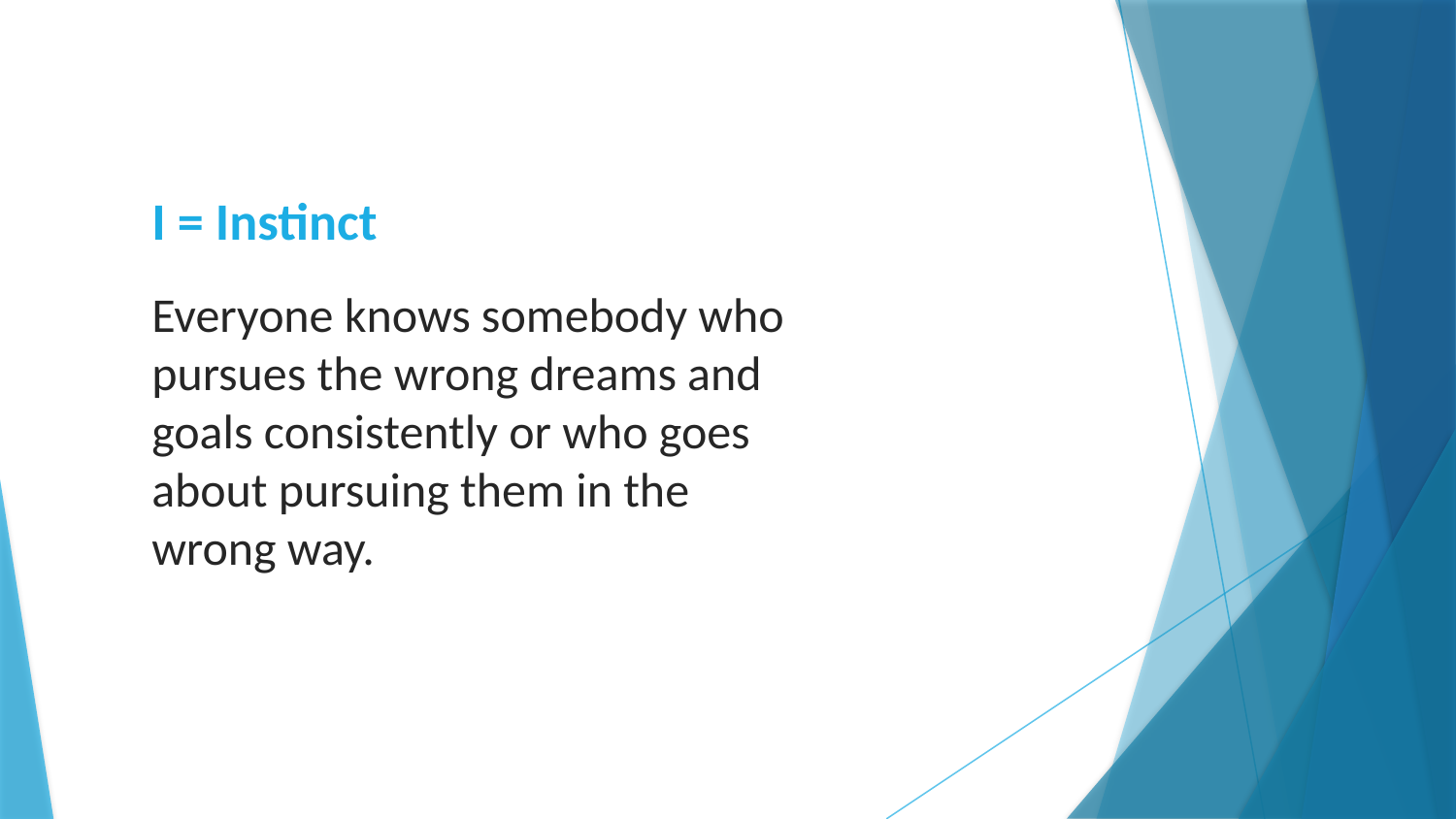

# I = Instinct
Everyone knows somebody who pursues the wrong dreams and goals consistently or who goes about pursuing them in the wrong way.